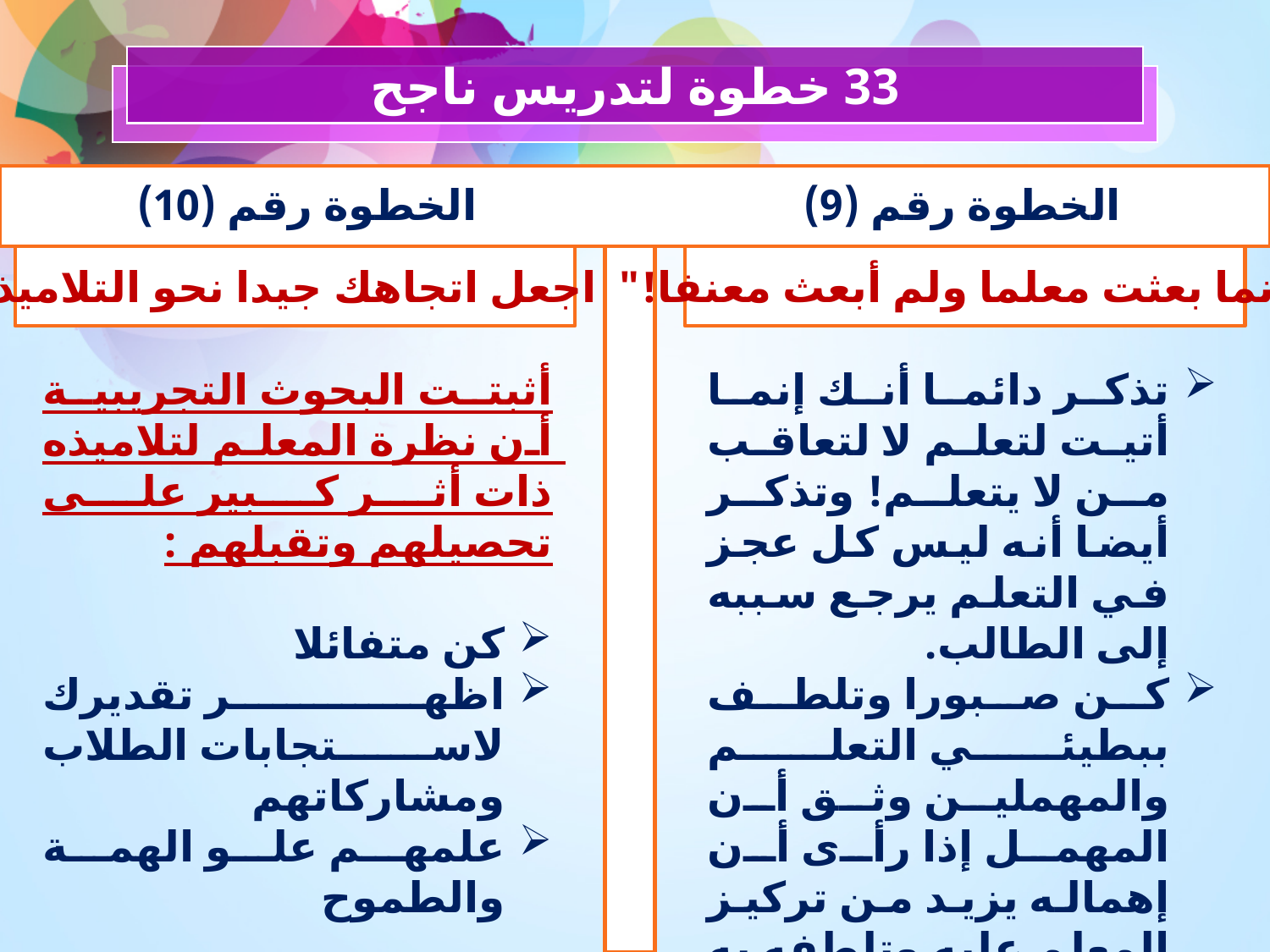

33 خطوة لتدريس ناجح

الخطوة رقم (10)
الخطوة رقم (9)
اجعل اتجاهك جيدا نحو التلاميذ

"إنما بعثت معلما ولم أبعث معنفا!"
أثبتت البحوث التجريبية أن نظرة المعلم لتلاميذه ذات أثر كبير على تحصيلهم وتقبلهم :

كن متفائلا
اظهر تقديرك لاستجابات الطلاب ومشاركاتهم
علمهم علو الهمة والطموح
تذكر دائما أنك إنما أتيت لتعلم لا لتعاقب من لا يتعلم! وتذكر أيضا أنه ليس كل عجز في التعلم يرجع سببه إلى الطالب.
كن صبورا وتلطف ببطيئي التعلم والمهملين وثق أن المهمل إذا رأى أن إهماله يزيد من تركيز المعلم عليه وتلطفه به فسيكف عن سلوكه هذا